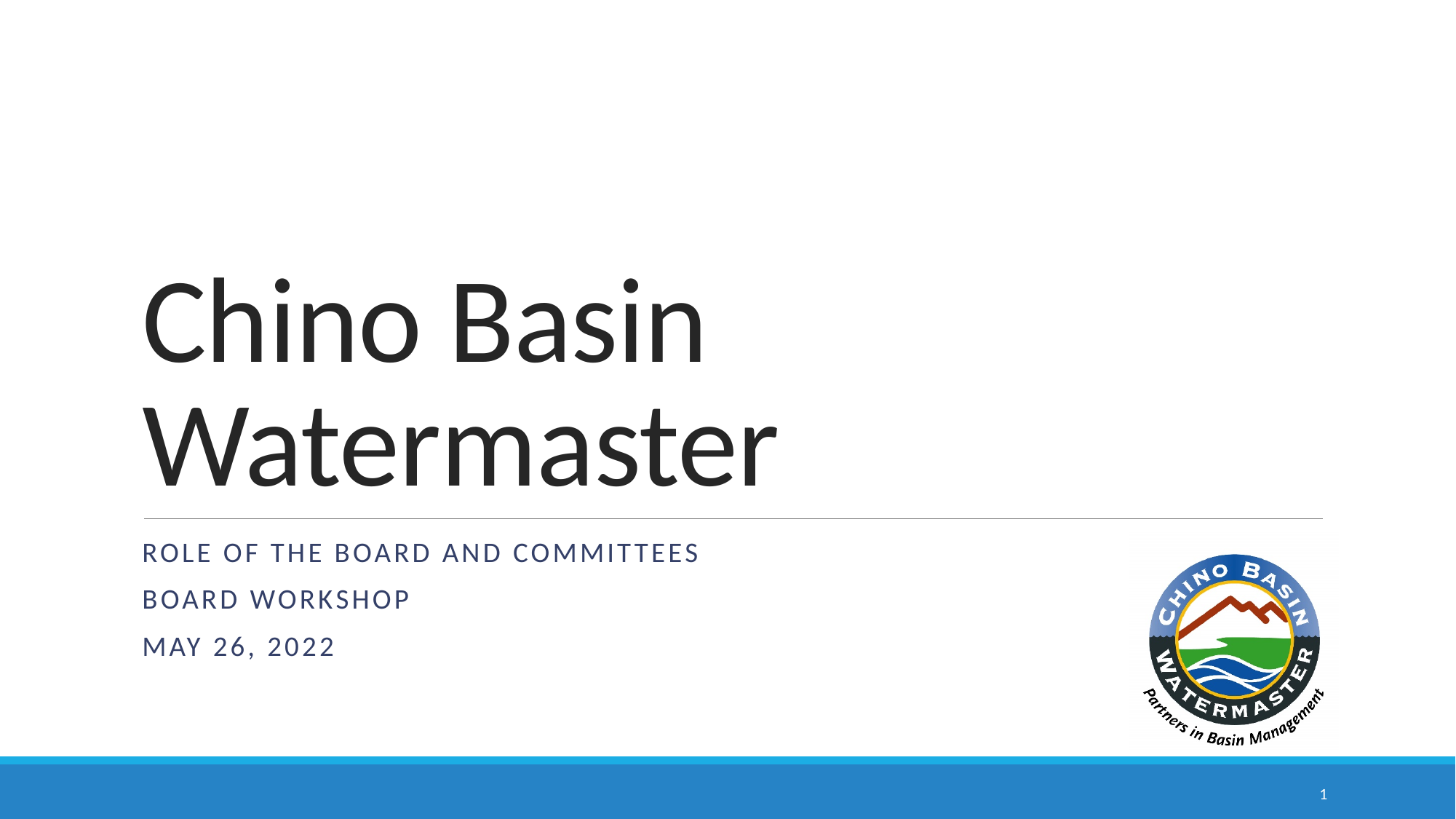

# Chino Basin Watermaster
Role of the board and committees
Board workshop
May 26, 2022
1